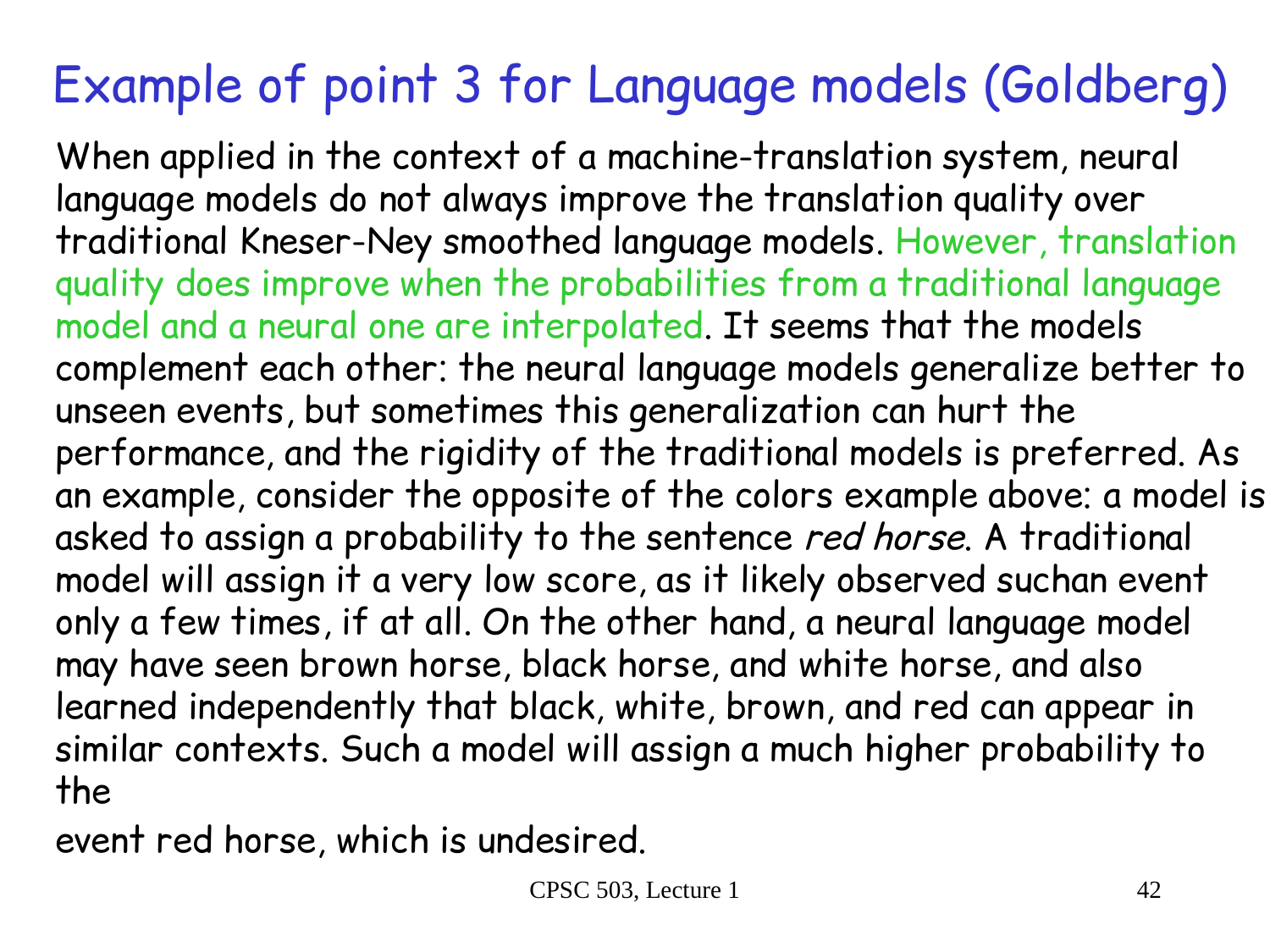

# Example of point 3 for Language models (Goldberg)
When applied in the context of a machine-translation system, neural language models do not always improve the translation quality over traditional Kneser-Ney smoothed language models. However, translation quality does improve when the probabilities from a traditional language model and a neural one are interpolated. It seems that the models complement each other: the neural language models generalize better to unseen events, but sometimes this generalization can hurt the performance, and the rigidity of the traditional models is preferred. As an example, consider the opposite of the colors example above: a model is asked to assign a probability to the sentence red horse. A traditional model will assign it a very low score, as it likely observed suchan event only a few times, if at all. On the other hand, a neural language model may have seen brown horse, black horse, and white horse, and also learned independently that black, white, brown, and red can appear in similar contexts. Such a model will assign a much higher probability to the
event red horse, which is undesired.
CPSC 503, Lecture 1
42